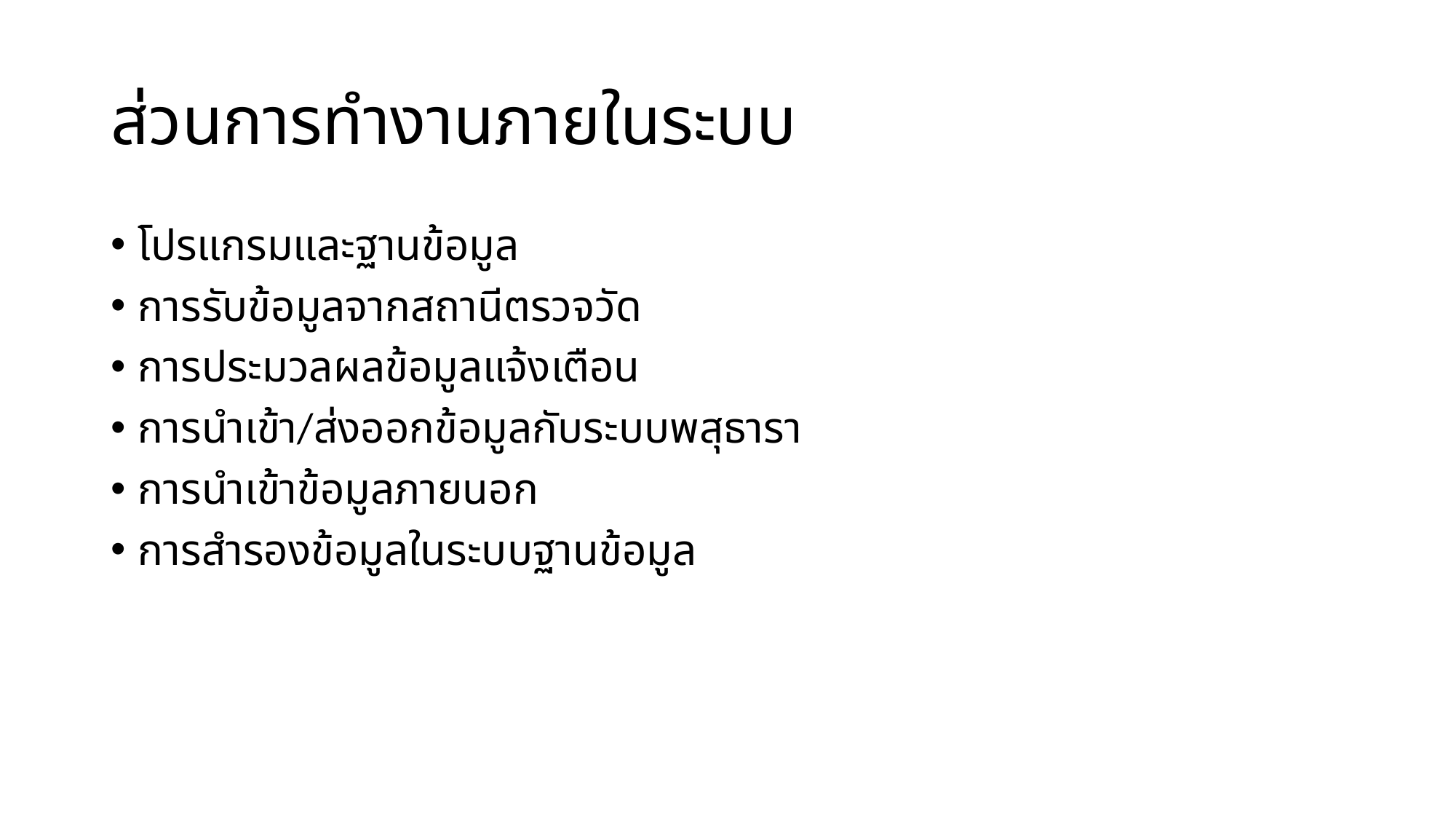

# ส่วนการทำงานภายในระบบ
โปรแกรมและฐานข้อมูล
การรับข้อมูลจากสถานีตรวจวัด
การประมวลผลข้อมูลแจ้งเตือน
การนำเข้า/ส่งออกข้อมูลกับระบบพสุธารา
การนำเข้าข้อมูลภายนอก
การสำรองข้อมูลในระบบฐานข้อมูล